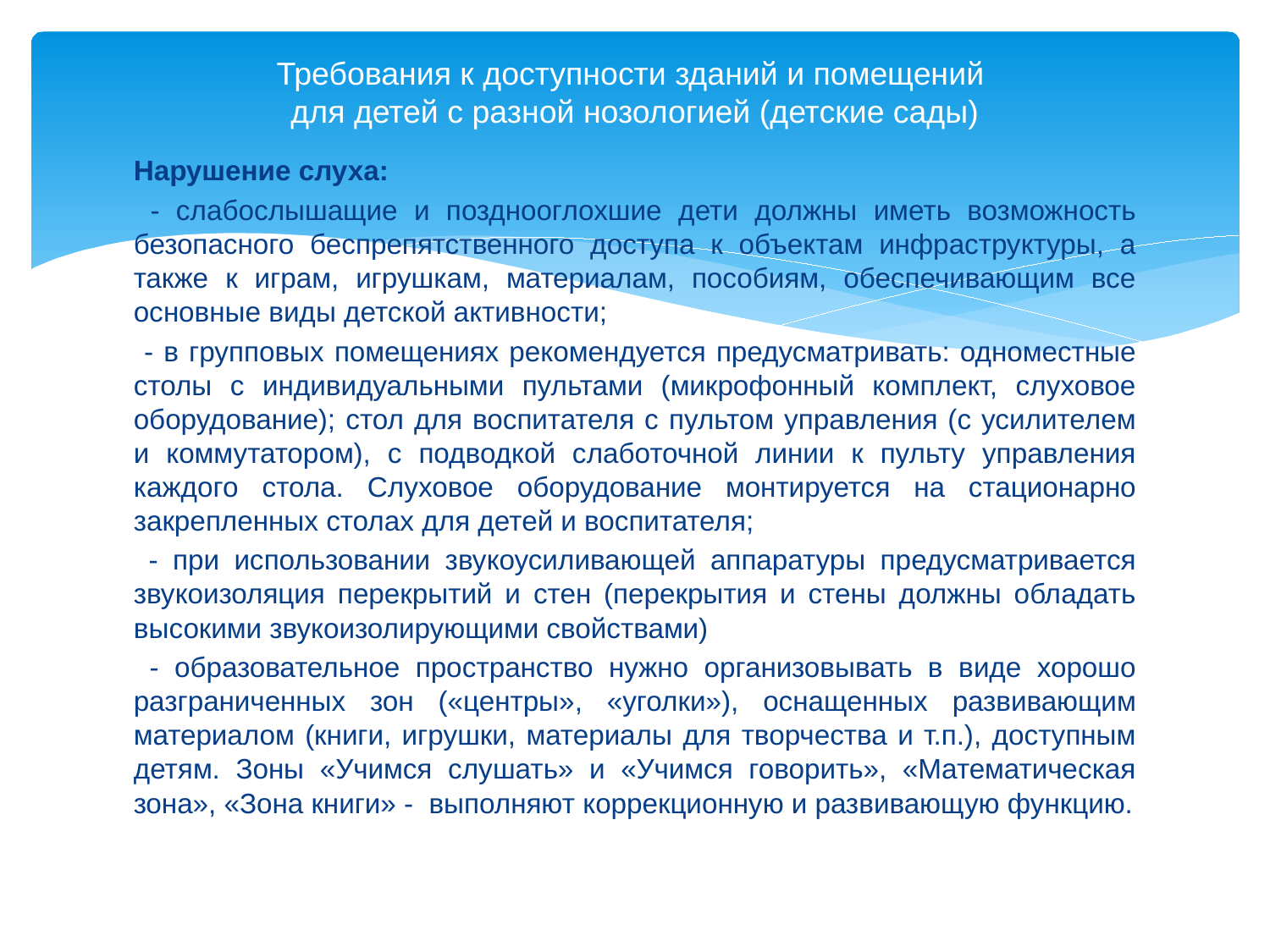

# Требования к доступности зданий и помещений для детей с разной нозологией (детские сады)
Нарушение слуха:
 - слабослышащие и позднооглохшие дети должны иметь возможность безопасного беспрепятственного доступа к объектам инфраструктуры, а также к играм, игрушкам, материалам, пособиям, обеспечивающим все основные виды детской активности;
 - в групповых помещениях рекомендуется предусматривать: одноместные столы с индивидуальными пультами (микрофонный комплект, слуховое оборудование); стол для воспитателя с пультом управления (с усилителем и коммутатором), с подводкой слаботочной линии к пульту управления каждого стола. Слуховое оборудование монтируется на стационарно закрепленных столах для детей и воспитателя;
 - при использовании звукоусиливающей аппаратуры предусматривается звукоизоляция перекрытий и стен (перекрытия и стены должны обладать высокими звукоизолирующими свойствами)
 - образовательное пространство нужно организовывать в виде хорошо разграниченных зон («центры», «уголки»), оснащенных развивающим материалом (книги, игрушки, материалы для творчества и т.п.), доступным детям. Зоны «Учимся слушать» и «Учимся говорить», «Математическая зона», «Зона книги» -  выполняют коррекционную и развивающую функцию.